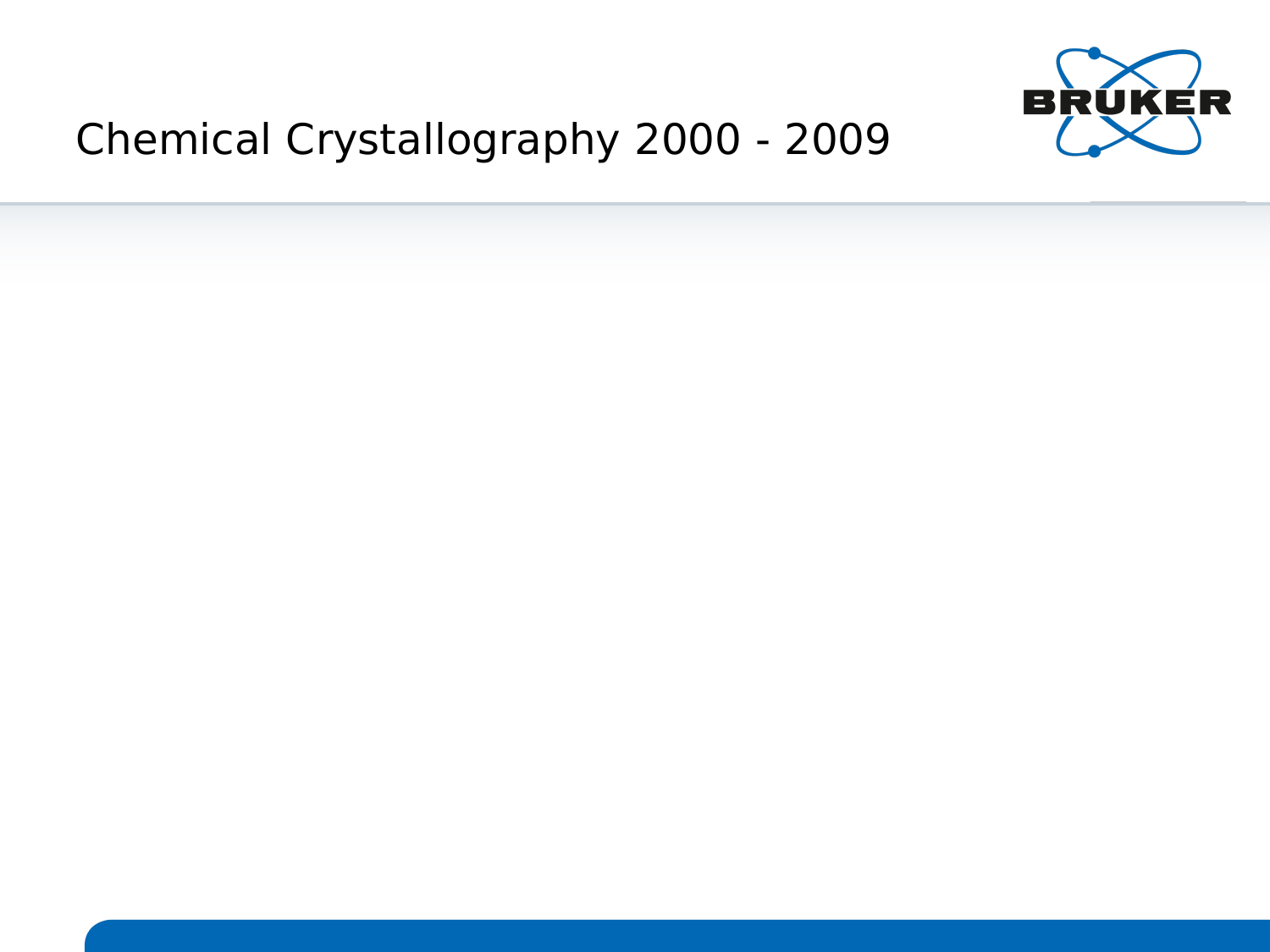

# Chemical Crystallography 2000 - 2009
Size of Structures
Usually < 1000 non-H atoms; many twinned structures solved
Time per Structure
Typically a few hours to overnight
Total Structures Published
528,000 (2009 est.)